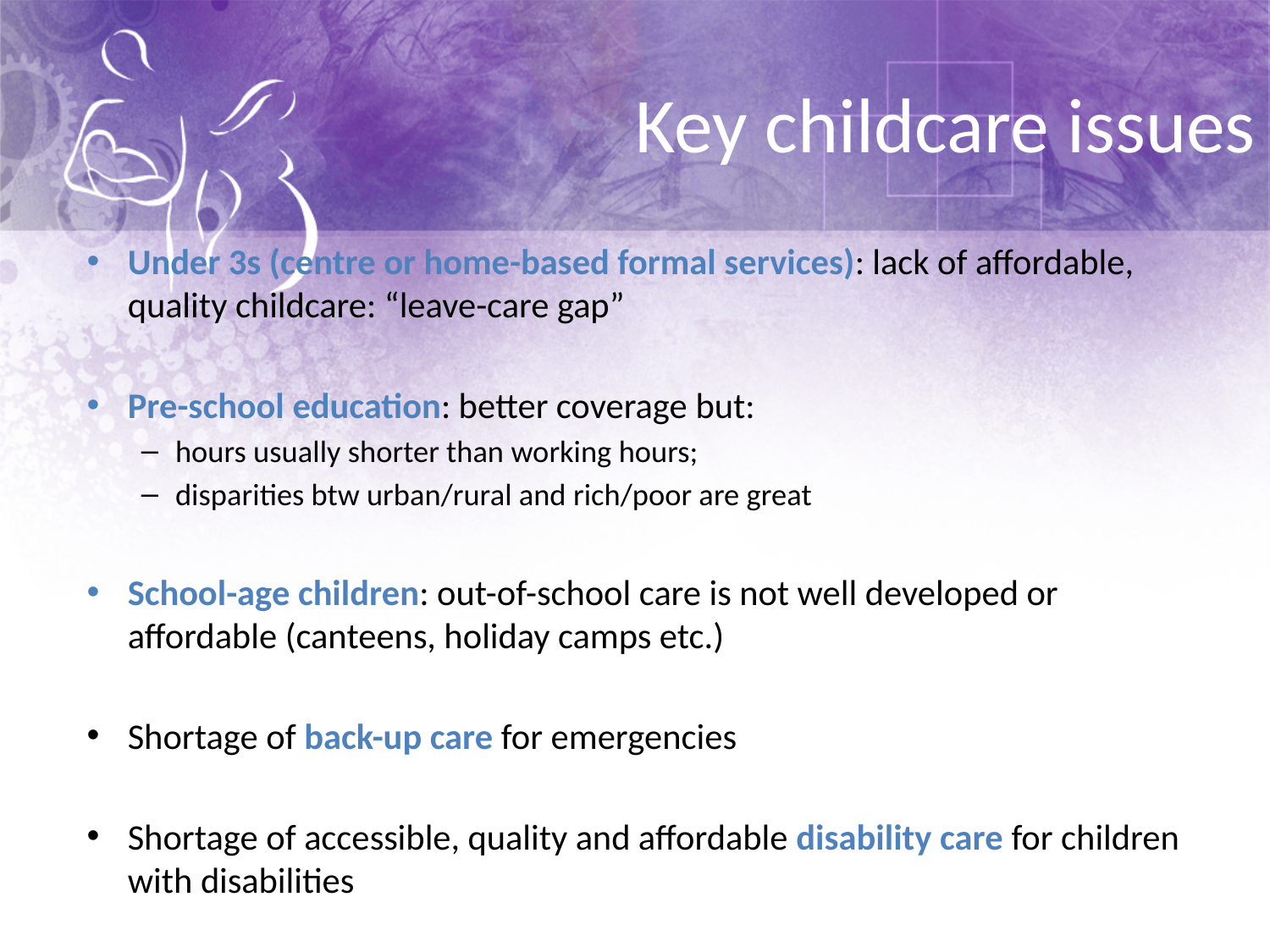

# Key childcare issues
Under 3s (centre or home-based formal services): lack of affordable, quality childcare: “leave-care gap”

Pre-school education: better coverage but:
hours usually shorter than working hours;
disparities btw urban/rural and rich/poor are great

School-age children: out-of-school care is not well developed or affordable (canteens, holiday camps etc.)

Shortage of back-up care for emergencies

Shortage of accessible, quality and affordable disability care for children with disabilities